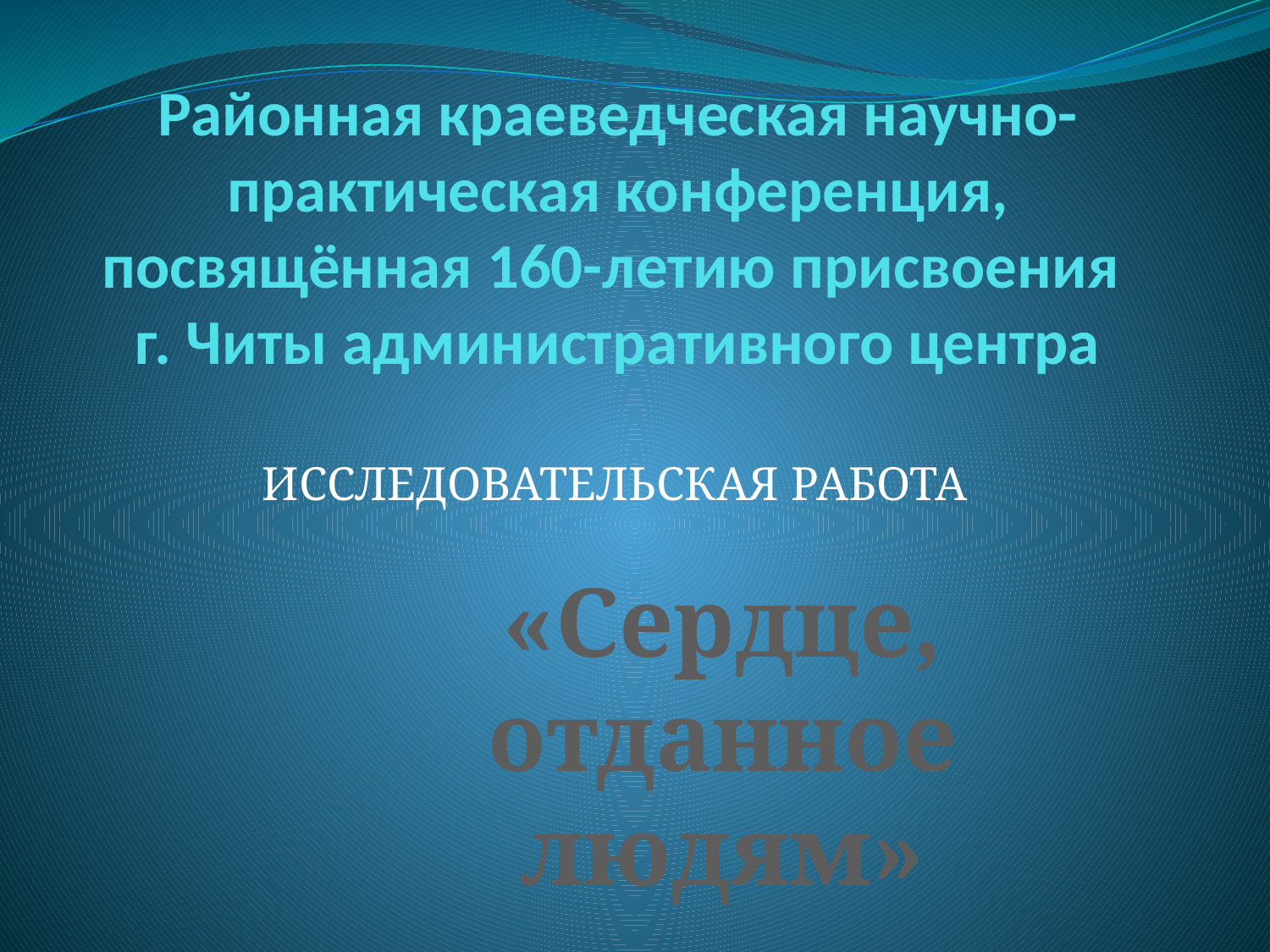

# Районная краеведческая научно-практическая конференция, посвящённая 160-летию присвоения г. Читы административного центра
ИССЛЕДОВАТЕЛЬСКАЯ РАБОТА

«Сердце, отданное людям»